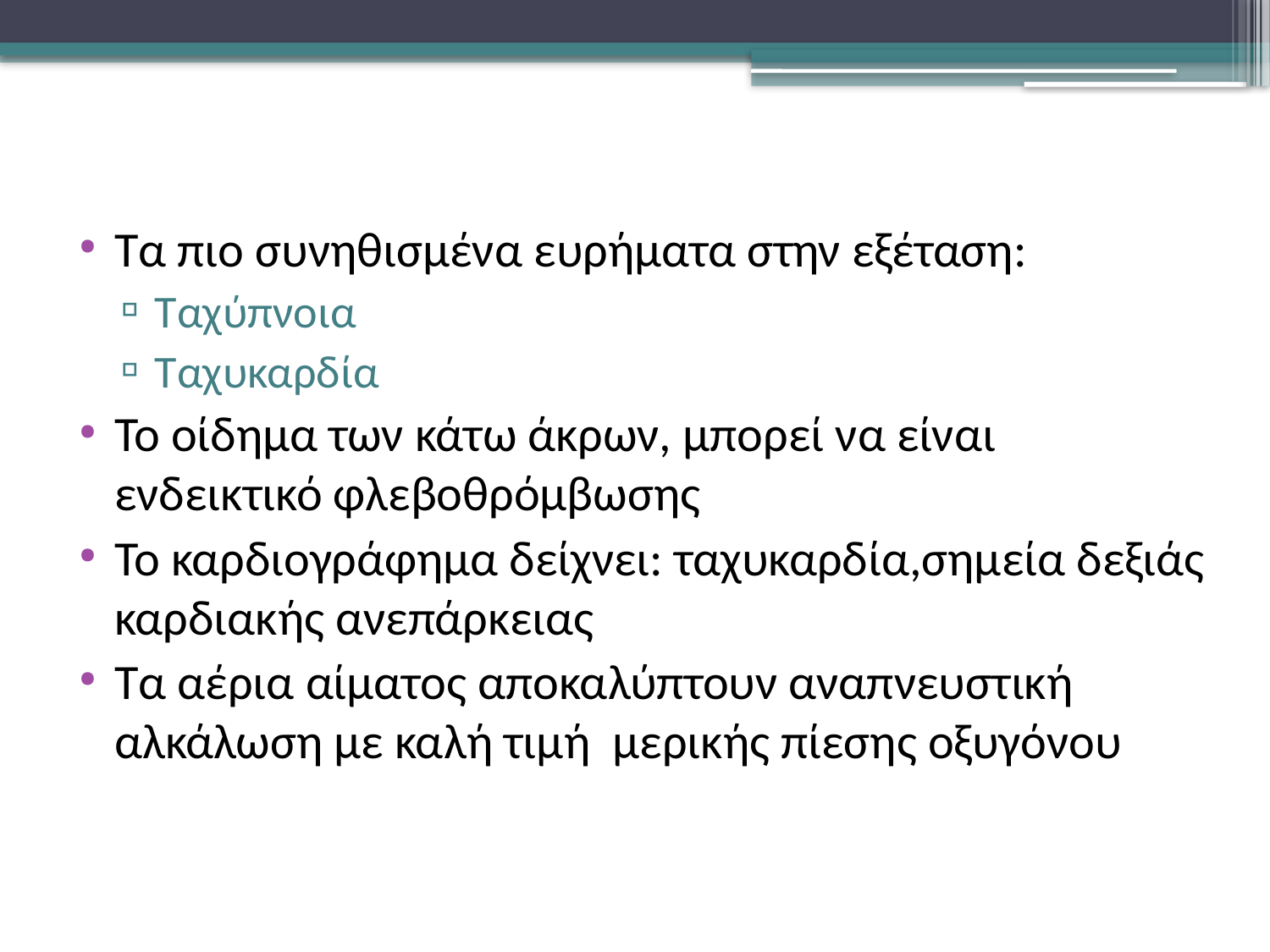

# Τα πιο συνηθισμένα ευρήματα στην εξέταση:
Ταχύπνοια
Ταχυκαρδία
Το οίδημα των κάτω άκρων, μπορεί να είναι ενδεικτικό φλεβοθρόμβωσης
Το καρδιογράφημα δείχνει: ταχυκαρδία,σημεία δεξιάς καρδιακής ανεπάρκειας
Τα αέρια αίματος αποκαλύπτουν αναπνευστική αλκάλωση με καλή τιμή  μερικής πίεσης οξυγόνου